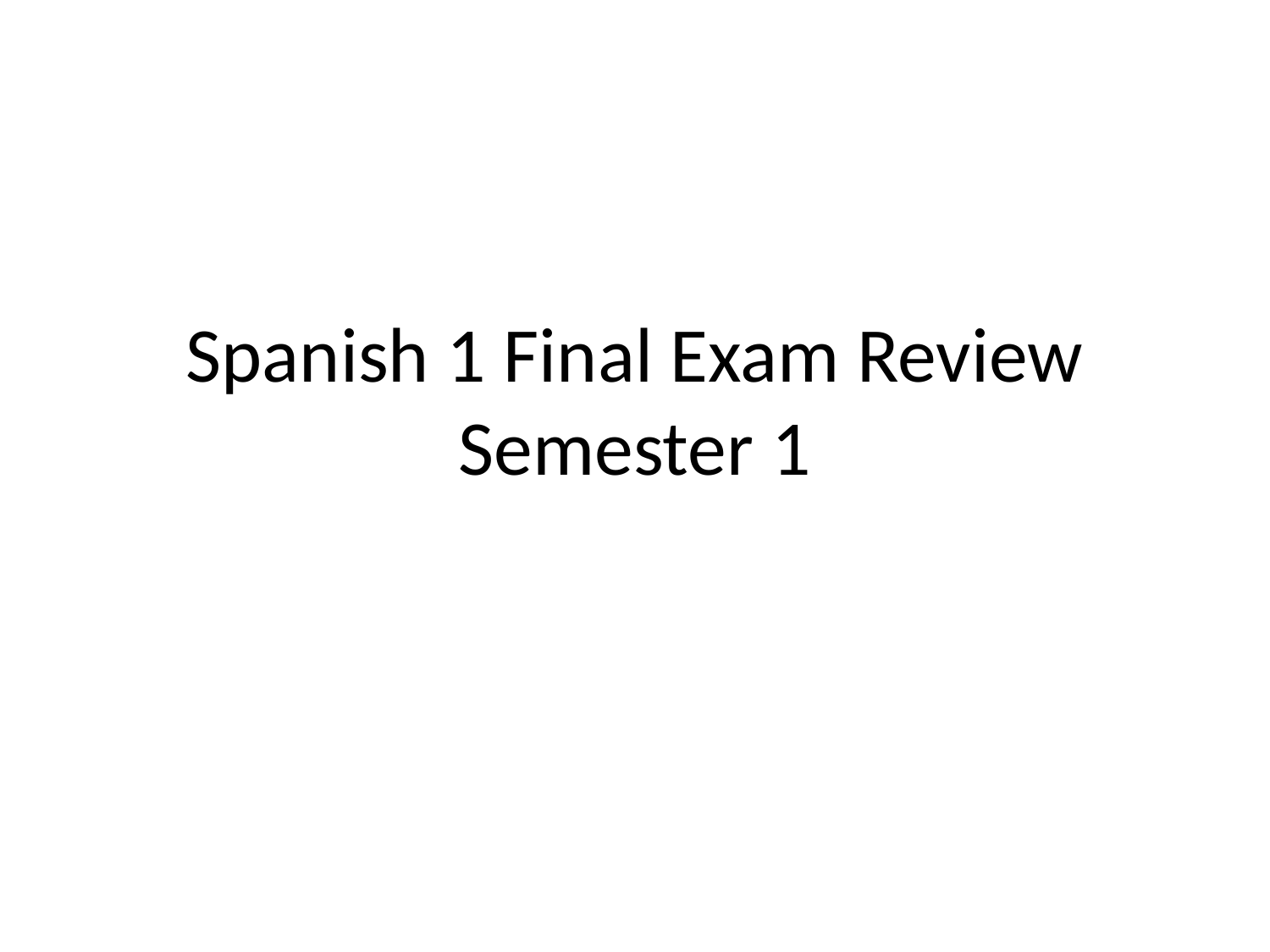

# Spanish 1 Final Exam Review Semester 1